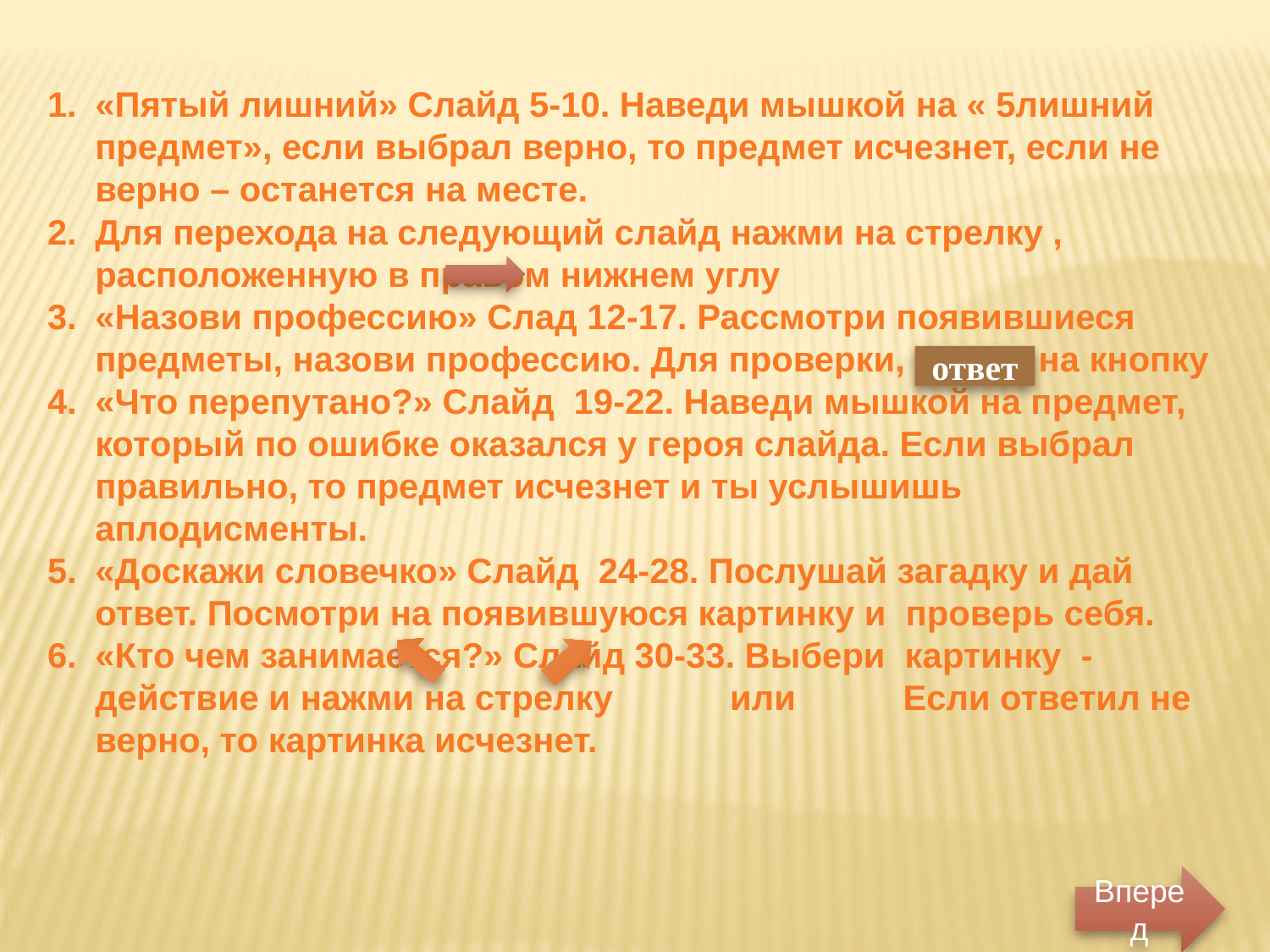

«Пятый лишний» Слайд 5-10. Наведи мышкой на « 5лишний предмет», если выбрал верно, то предмет исчезнет, если не верно – останется на месте.
Для перехода на следующий слайд нажми на стрелку , расположенную в правом нижнем углу
«Назови профессию» Слад 12-17. Рассмотри появившиеся предметы, назови профессию. Для проверки, нажми на кнопку
«Что перепутано?» Слайд  19-22. Наведи мышкой на предмет, который по ошибке оказался у героя слайда. Если выбрал правильно, то предмет исчезнет и ты услышишь аплодисменты.
«Доскажи словечко» Слайд  24-28. Послушай загадку и дай ответ. Посмотри на появившуюся картинку и  проверь себя.
«Кто чем занимается?» Слайд 30-33. Выбери  картинку  - действие и нажми на стрелку            или           Если ответил не верно, то картинка исчезнет.

ответ

Вперед